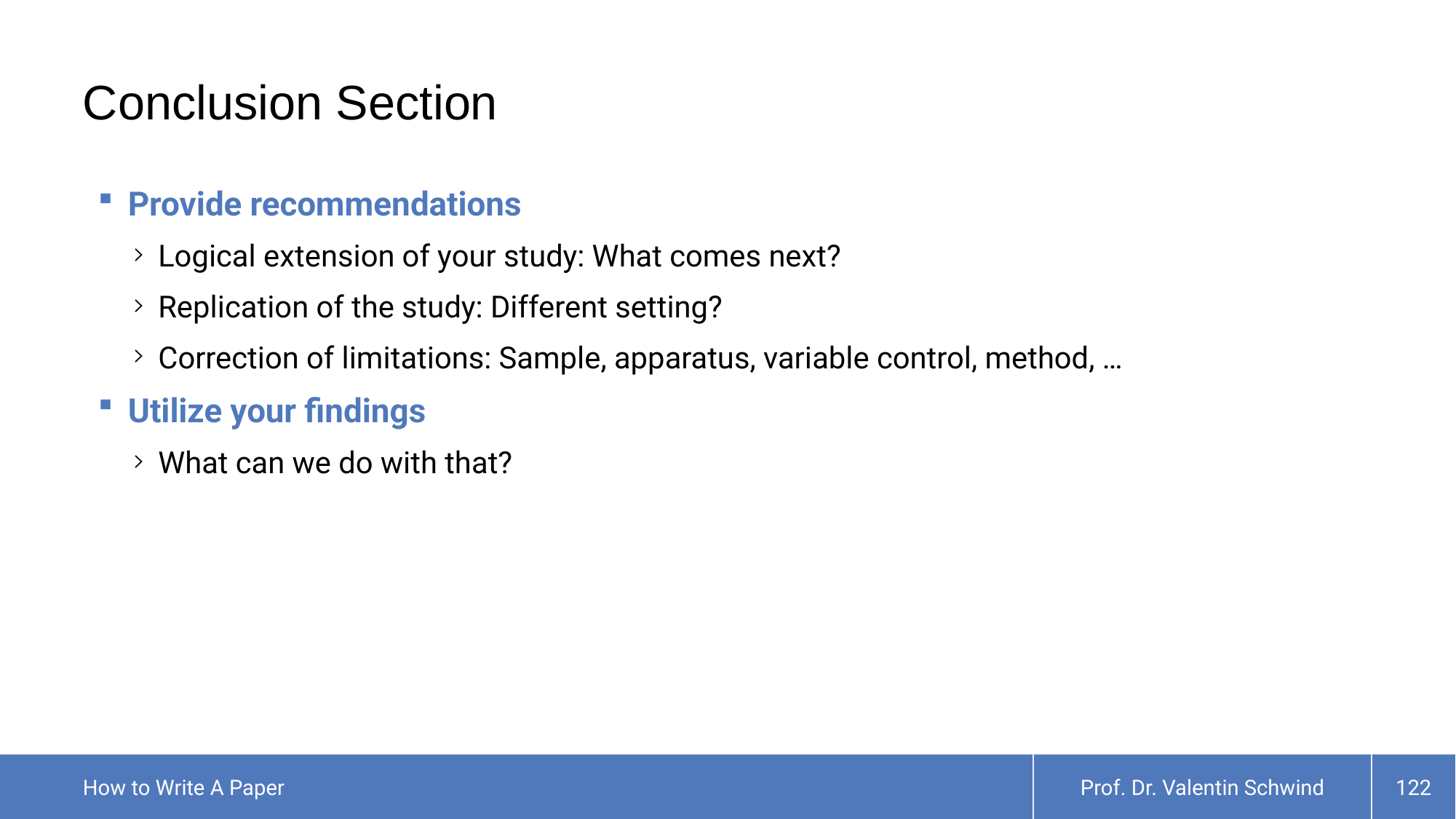

# Conclusion Section
Provide recommendations
Logical extension of your study: What comes next?
Replication of the study: Different setting?
Correction of limitations: Sample, apparatus, variable control, method, …
Utilize your findings
What can we do with that?

How to Write A Paper
Prof. Dr. Valentin Schwind
122